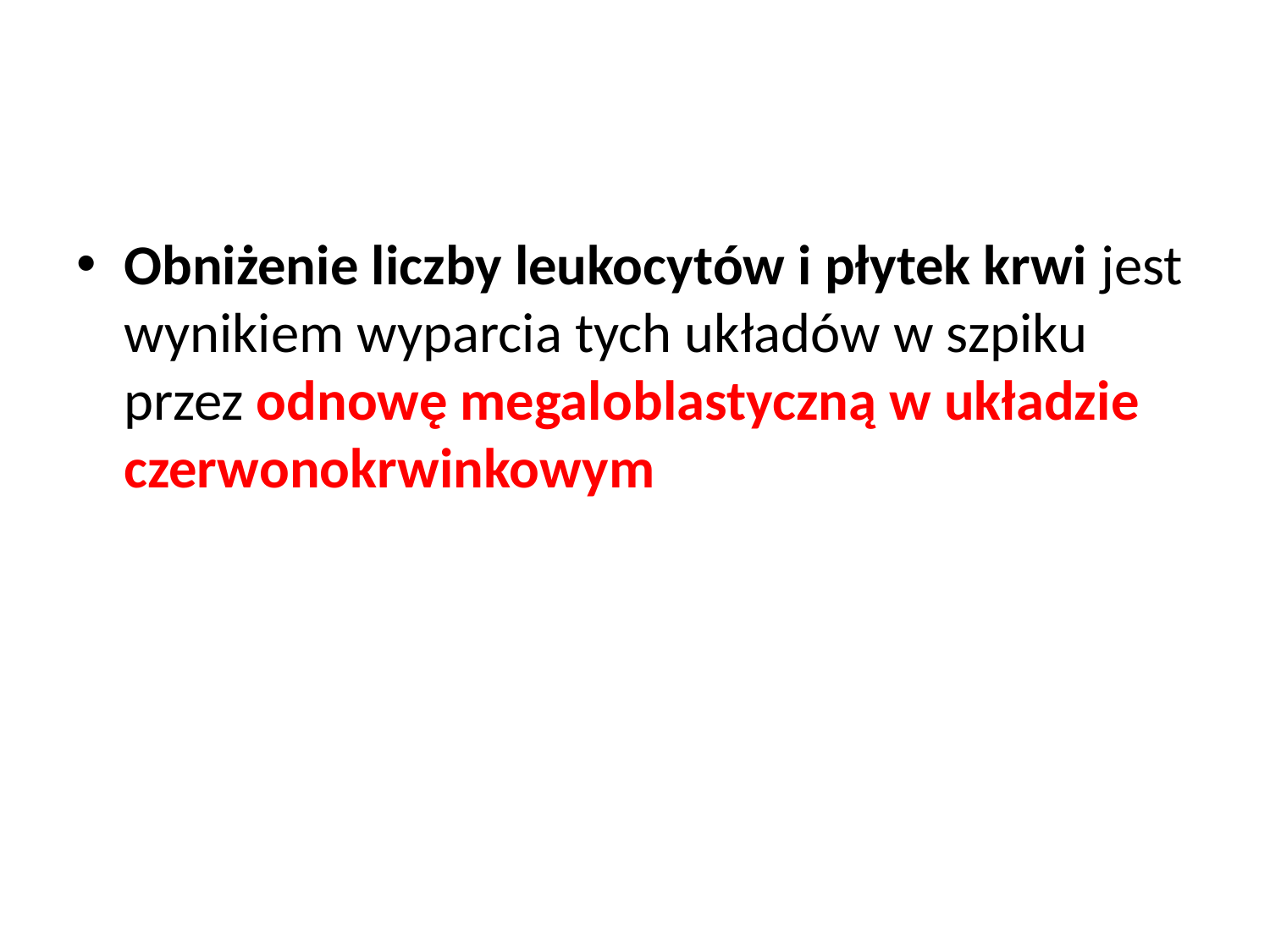

#
Obniżenie liczby leukocytów i płytek krwi jest wynikiem wyparcia tych układów w szpiku przez odnowę megaloblastyczną w układzie czerwonokrwinkowym